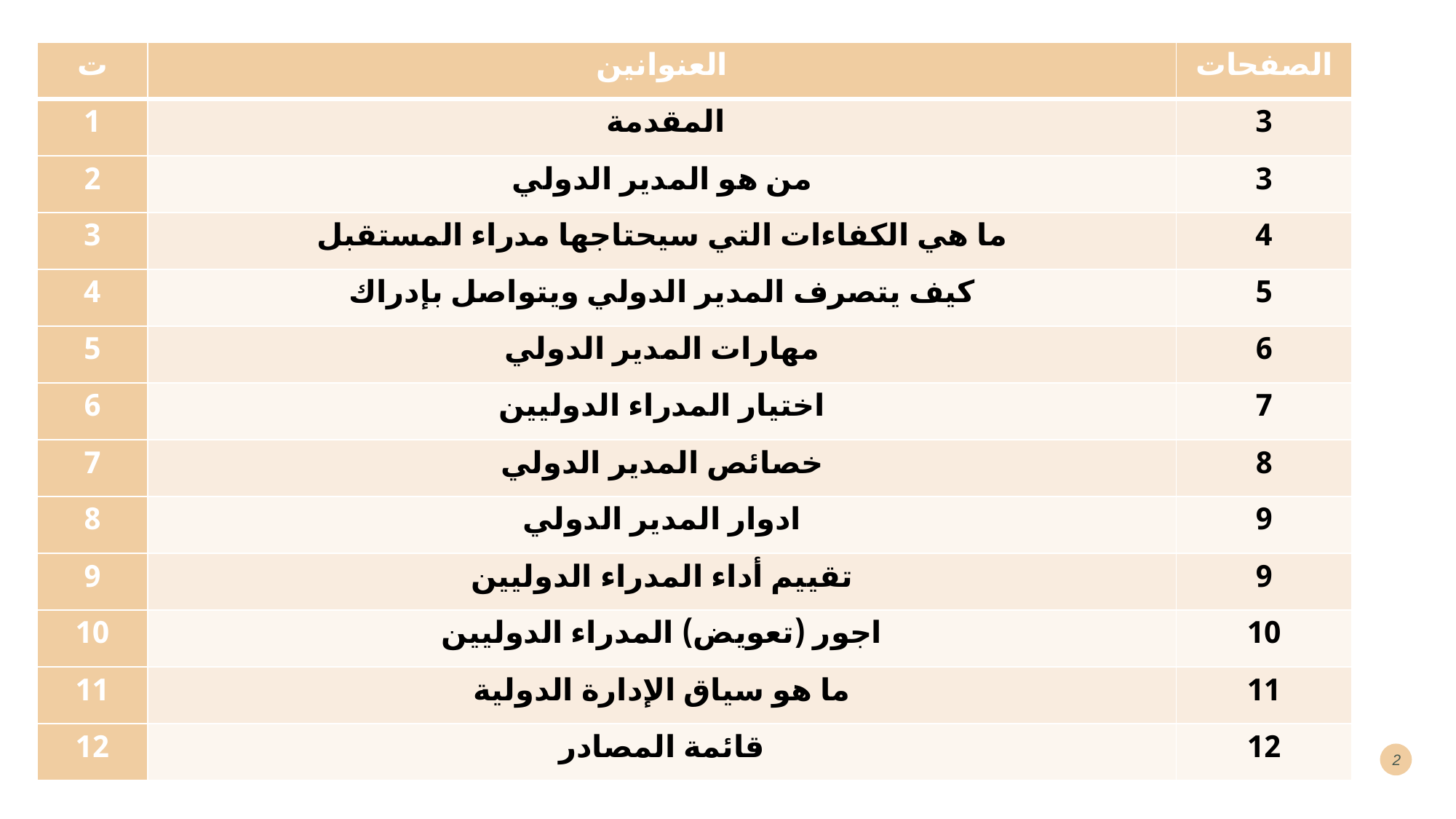

| ت | العنوانين | الصفحات |
| --- | --- | --- |
| 1 | المقدمة | 3 |
| 2 | من هو المدير الدولي | 3 |
| 3 | ما هي الكفاءات التي سيحتاجها مدراء المستقبل | 4 |
| 4 | كيف يتصرف المدير الدولي ويتواصل بإدراك | 5 |
| 5 | مهارات المدير الدولي | 6 |
| 6 | اختيار المدراء الدوليين | 7 |
| 7 | خصائص المدير الدولي | 8 |
| 8 | ادوار المدير الدولي | 9 |
| 9 | تقييم أداء المدراء الدوليين | 9 |
| 10 | اجور (تعويض) المدراء الدوليين | 10 |
| 11 | ما هو سياق الإدارة الدولية | 11 |
| 12 | قائمة المصادر | 12 |
2